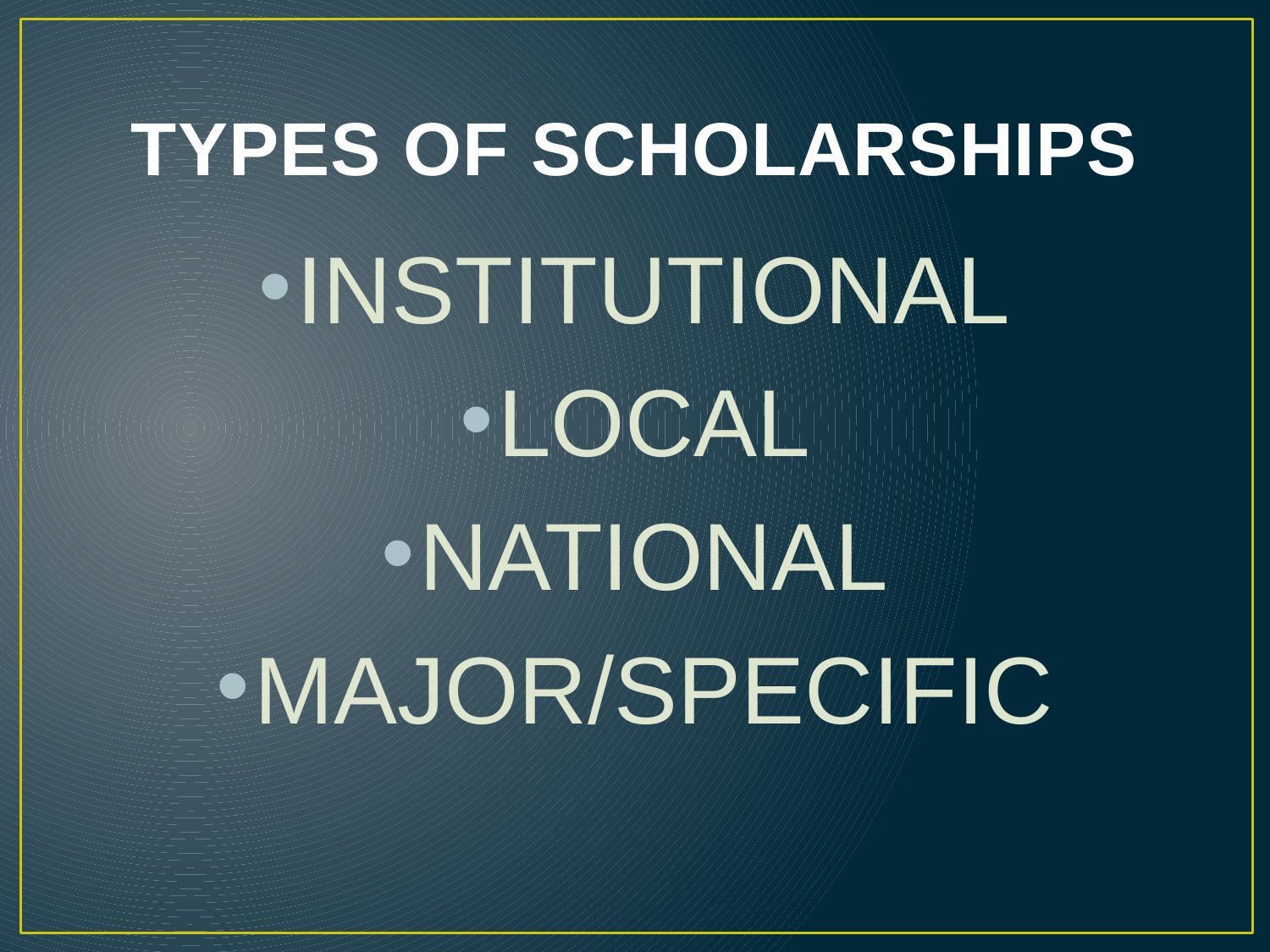

# TYPES OF SCHOLARSHIPS
INSTITUTIONAL
LOCAL
NATIONAL
MAJOR/SPECIFIC